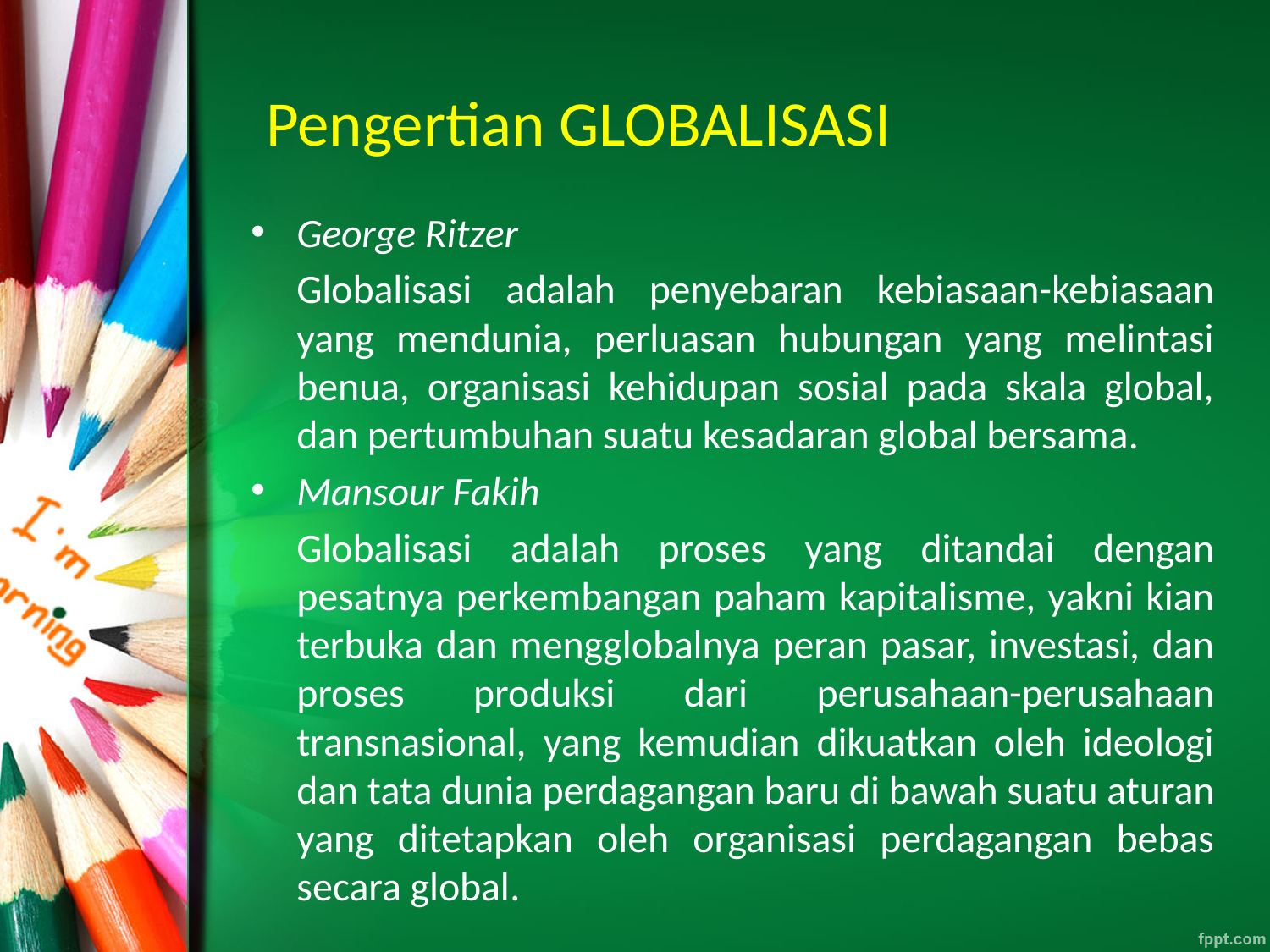

# Pengertian GLOBALISASI
George Ritzer
	Globalisasi adalah penyebaran kebiasaan-kebiasaan yang mendunia, perluasan hubungan yang melintasi benua, organisasi kehidupan sosial pada skala global, dan pertumbuhan suatu kesadaran global bersama.
Mansour Fakih
	Globalisasi adalah proses yang ditandai dengan pesatnya perkembangan paham kapitalisme, yakni kian terbuka dan mengglobalnya peran pasar, investasi, dan proses produksi dari perusahaan-perusahaan transnasional, yang kemudian dikuatkan oleh ideologi dan tata dunia perdagangan baru di bawah suatu aturan yang ditetapkan oleh organisasi perdagangan bebas secara global.